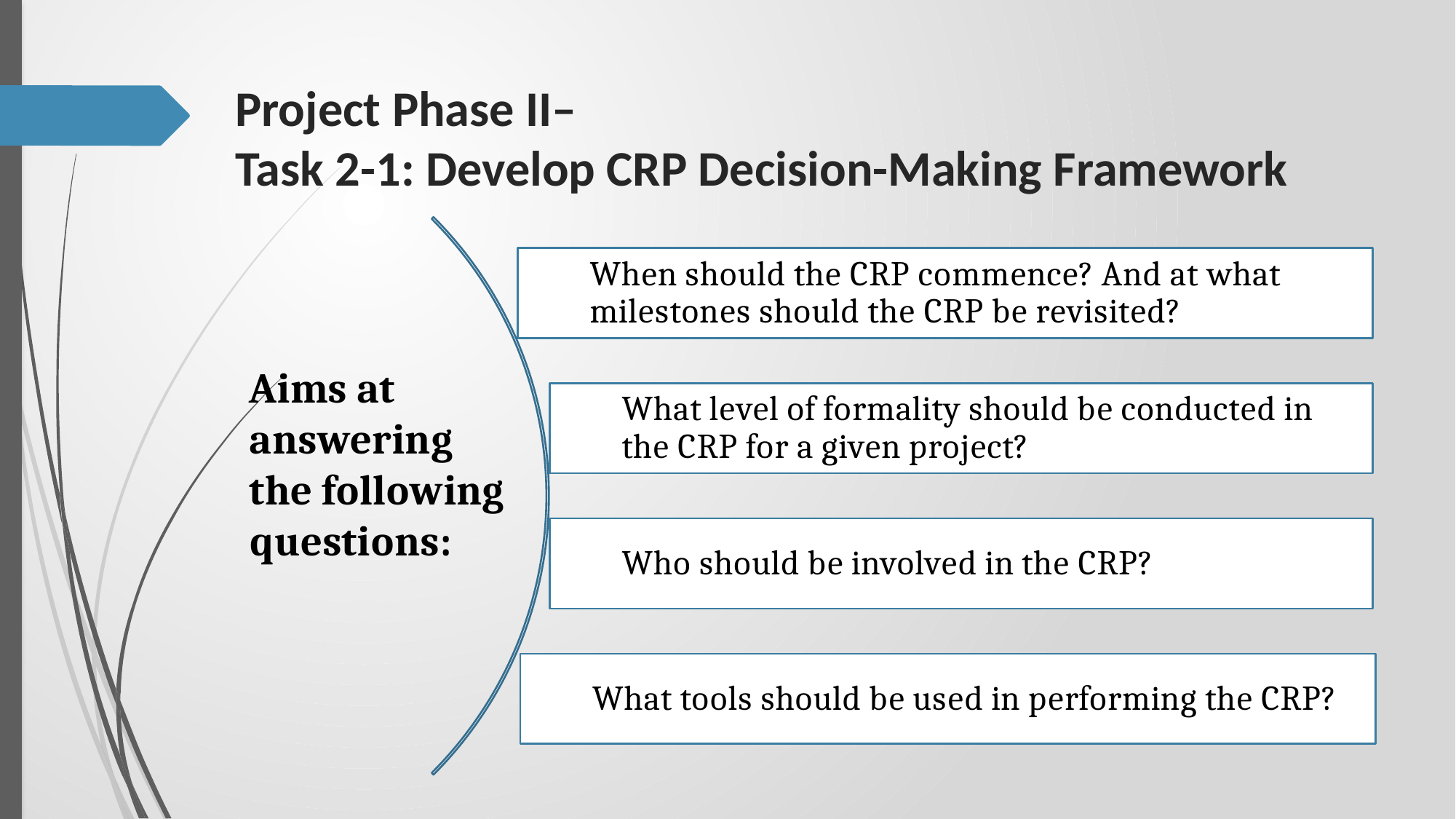

Project Phase II–
Task 2-1: Develop CRP Decision-Making Framework

When should the CRP commence? And at what milestones should the CRP be revisited?
What level of formality should be conducted in the CRP for a given project?
Who should be involved in the CRP?
What tools should be used in performing the CRP?
Aims at answering the following questions: